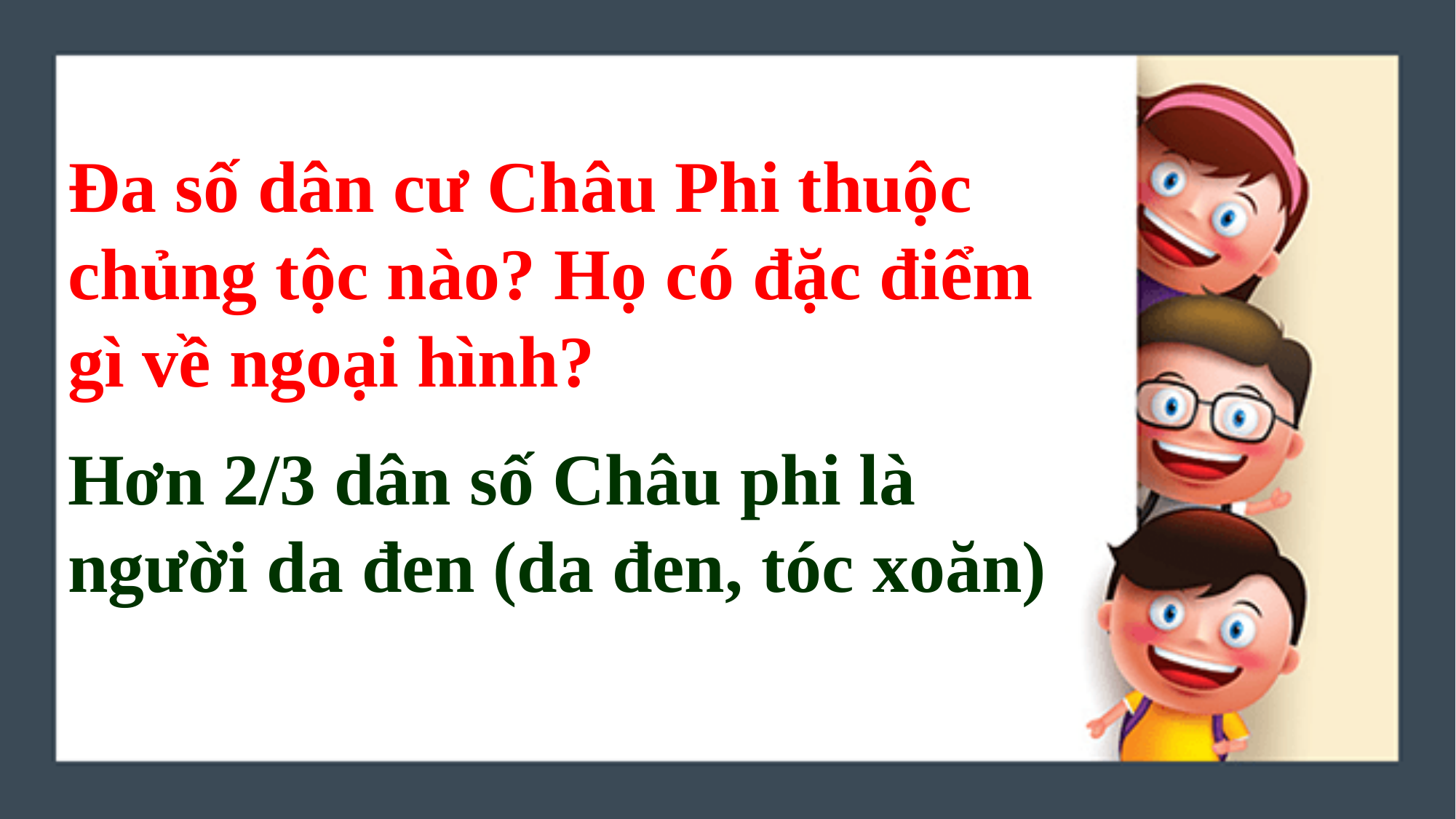

Đa số dân cư Châu Phi thuộc chủng tộc nào? Họ có đặc điểm gì về ngoại hình?
Hơn 2/3 dân số Châu phi là người da đen (da đen, tóc xoăn)